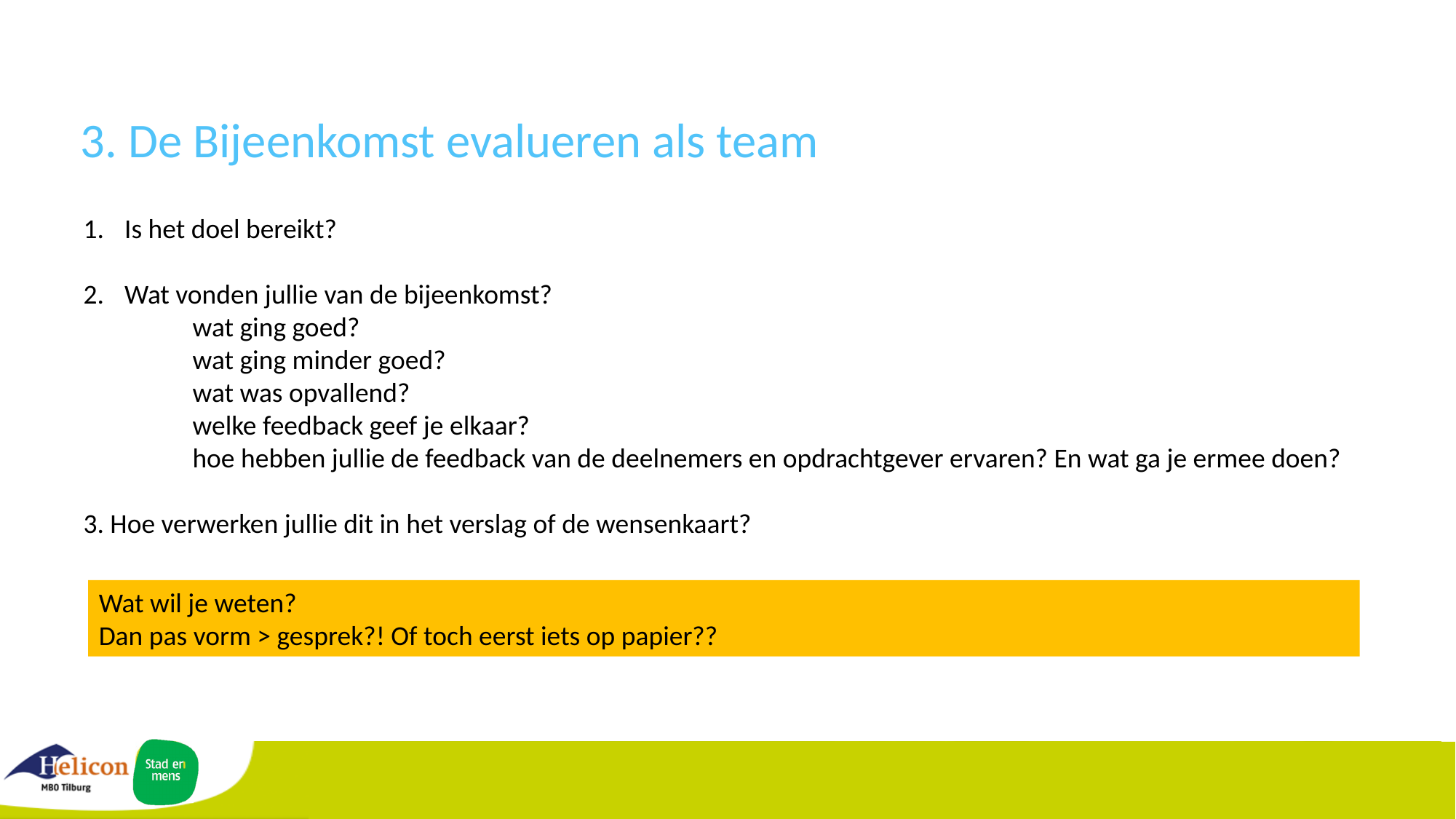

3. De Bijeenkomst evalueren als team
Is het doel bereikt?

Wat vonden jullie van de bijeenkomst?
	wat ging goed?
	wat ging minder goed?
	wat was opvallend?
	welke feedback geef je elkaar?
	hoe hebben jullie de feedback van de deelnemers en opdrachtgever ervaren? En wat ga je ermee doen?

3. Hoe verwerken jullie dit in het verslag of de wensenkaart?
Wat wil je weten?
Dan pas vorm > gesprek?! Of toch eerst iets op papier??